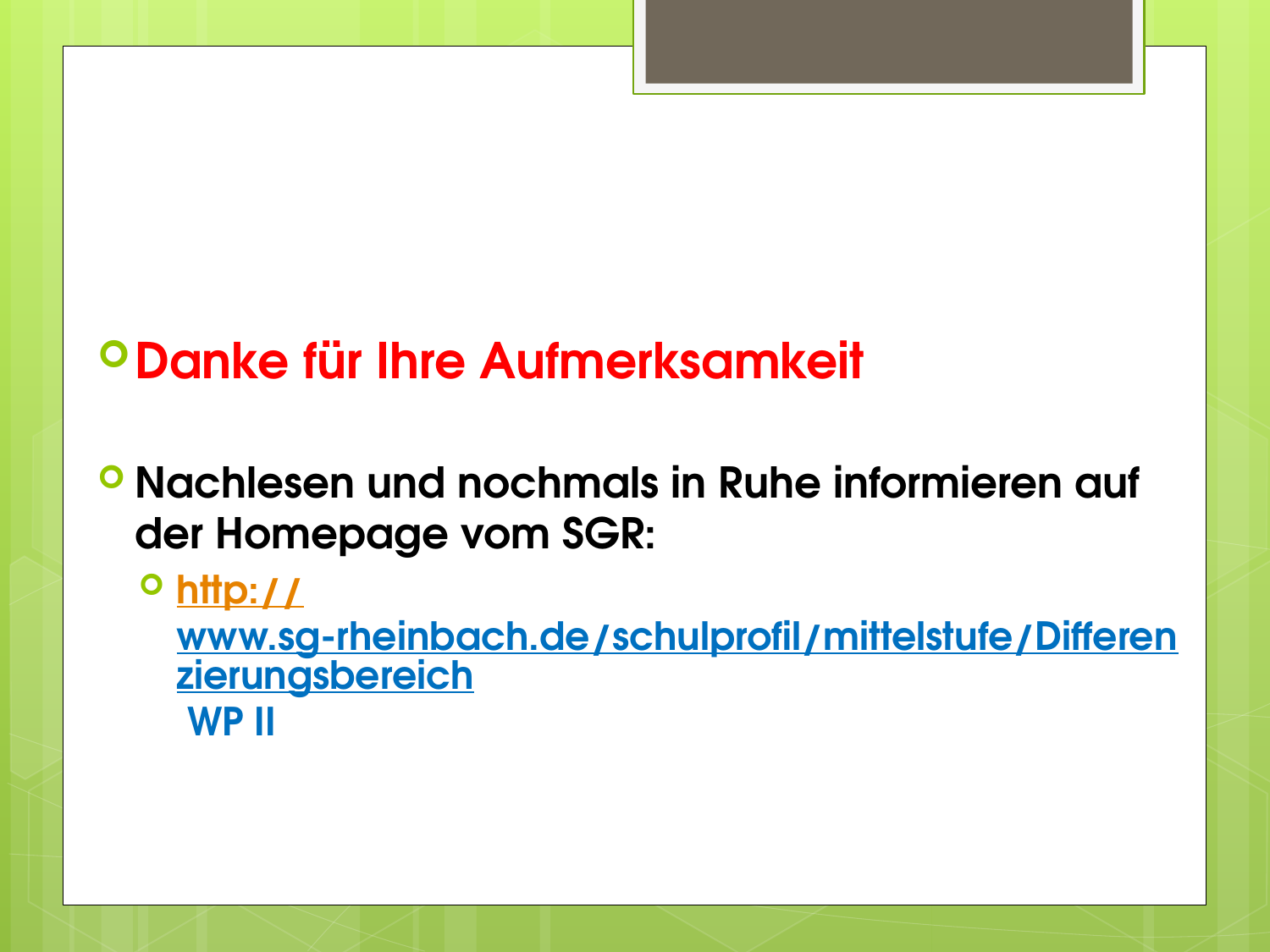

Danke für Ihre Aufmerksamkeit

Nachlesen und nochmals in Ruhe informieren auf der Homepage vom SGR:
http://www.sg-rheinbach.de/schulprofil/mittelstufe/Differenzierungsbereich WP II